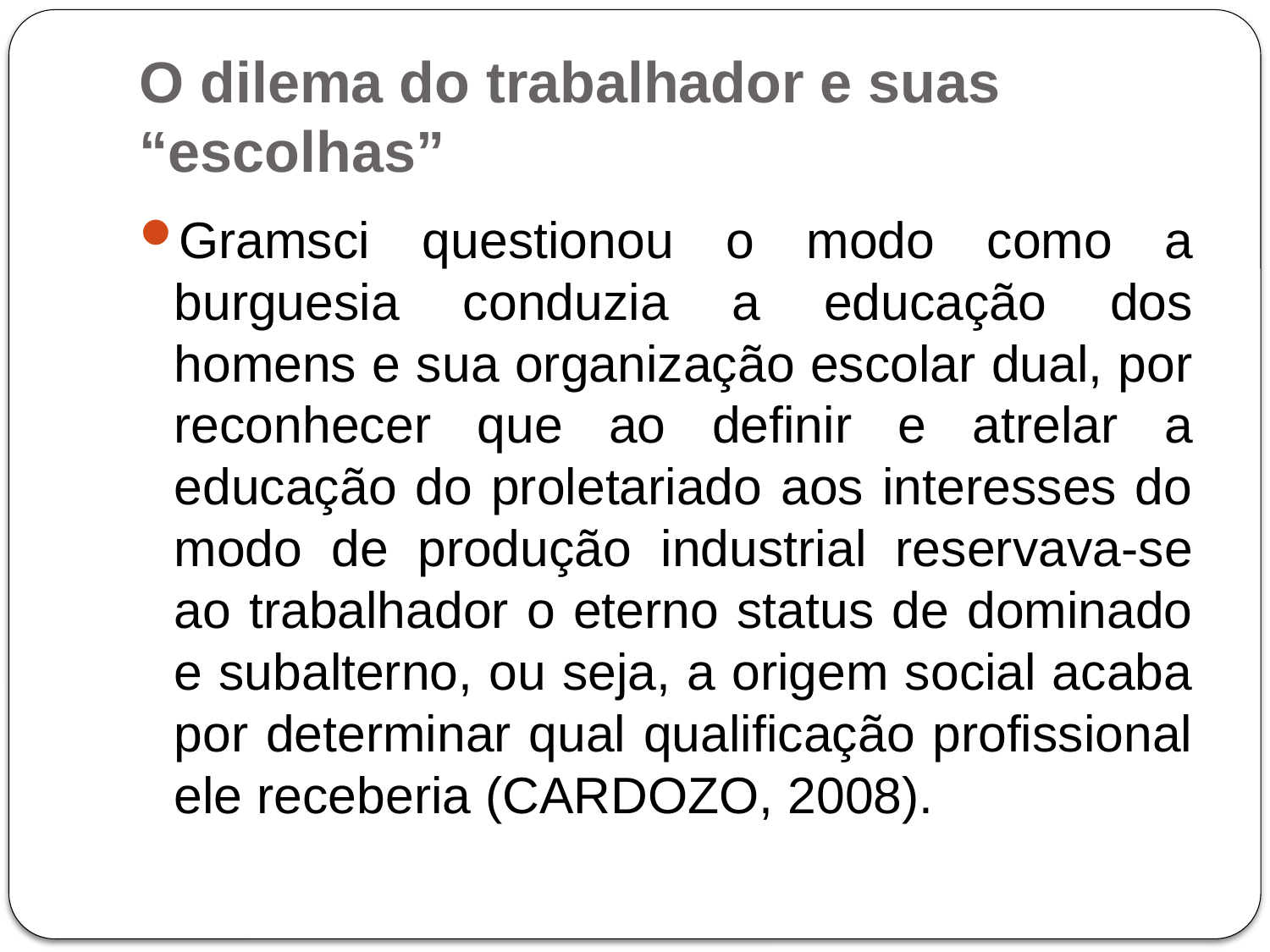

# O dilema do trabalhador e suas “escolhas”
Gramsci questionou o modo como a burguesia conduzia a educação dos homens e sua organização escolar dual, por reconhecer que ao definir e atrelar a educação do proletariado aos interesses do modo de produção industrial reservava-se ao trabalhador o eterno status de dominado e subalterno, ou seja, a origem social acaba por determinar qual qualificação profissional ele receberia (CARDOZO, 2008).